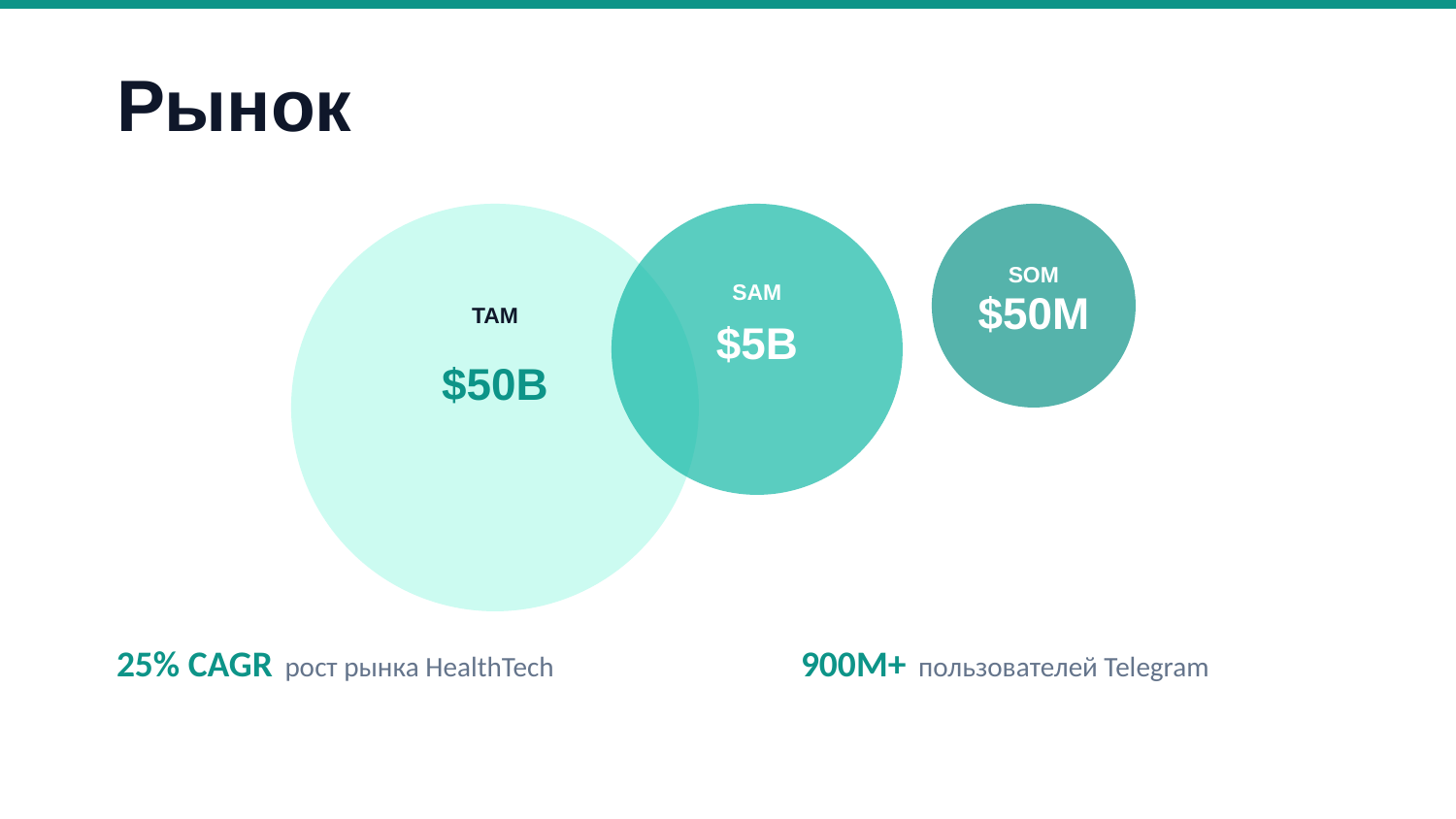

Рынок

SOM
SAM
$50M
TAM
$5B
$50B
25% CAGR  рост рынка HealthTech
900M+  пользователей Telegram